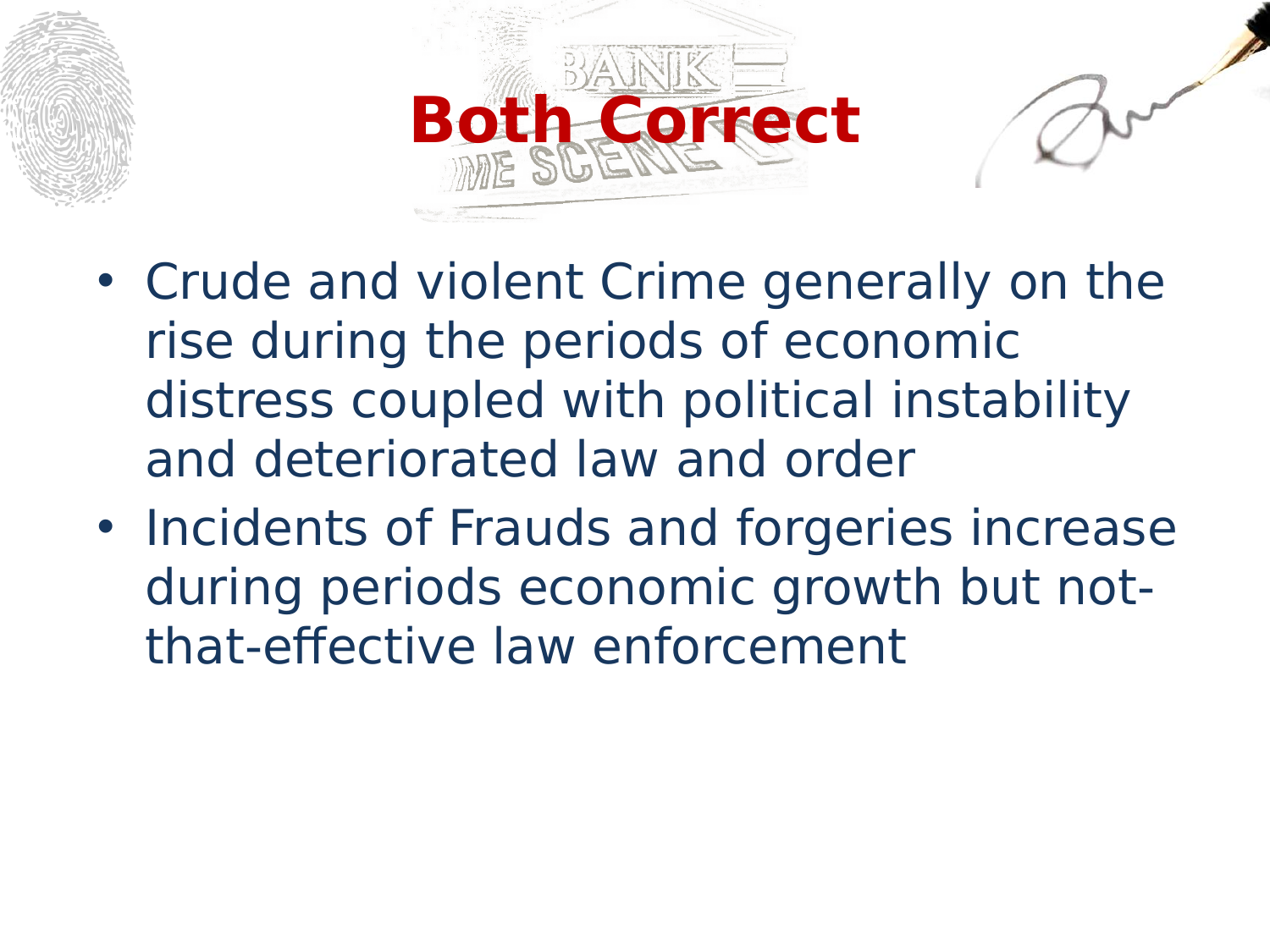

# Both Correct
Crude and violent Crime generally on the rise during the periods of economic distress coupled with political instability and deteriorated law and order
Incidents of Frauds and forgeries increase during periods economic growth but not-that-effective law enforcement